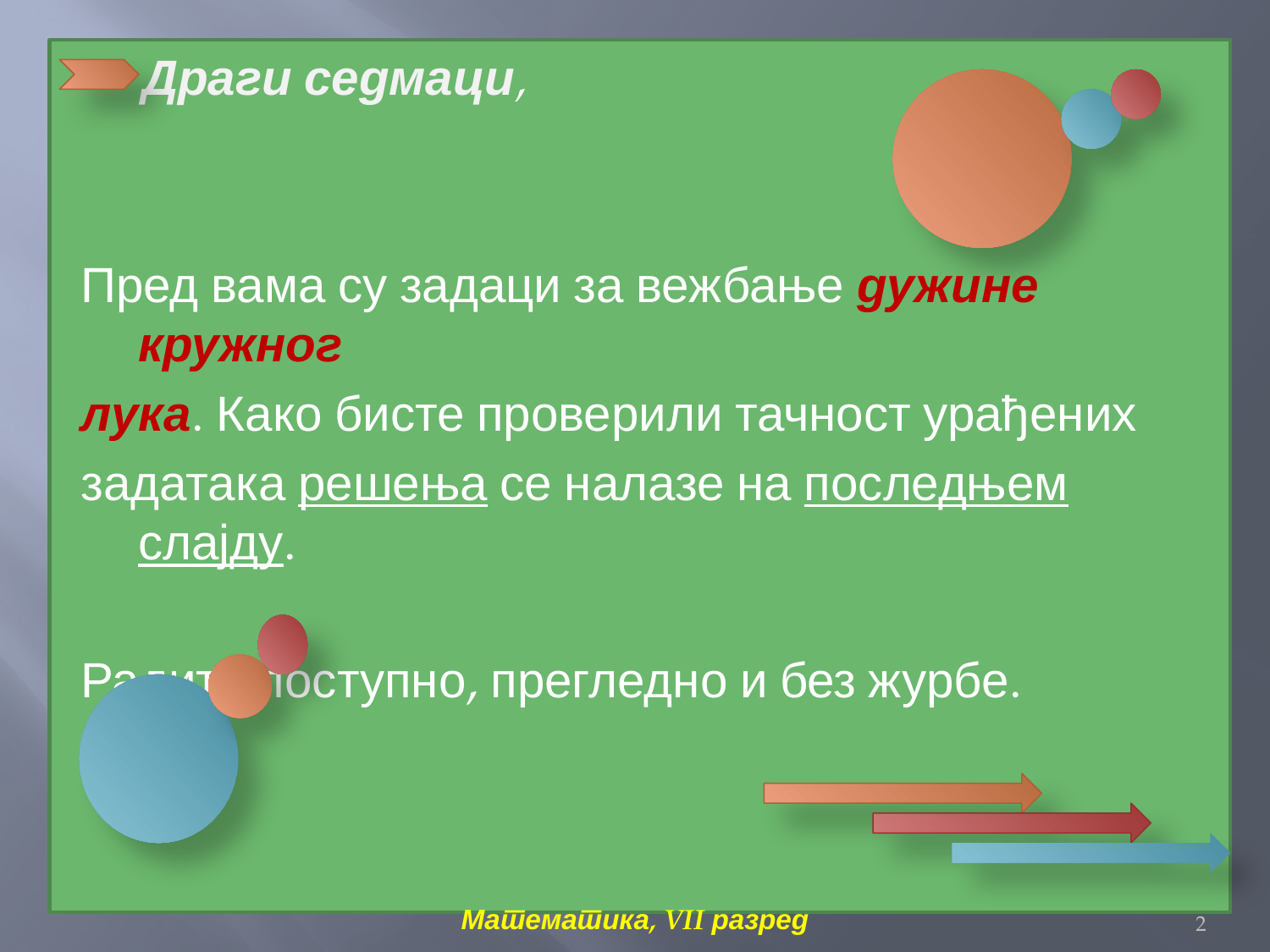

Драги седмаци,

Пред вама су задаци за вежбање дужине кружног
лука. Како бисте проверили тачност урађених
задатака решења се налазе на последњем слајду.

Радите поступно, прегледно и без журбе.

Математика, VII разред
2